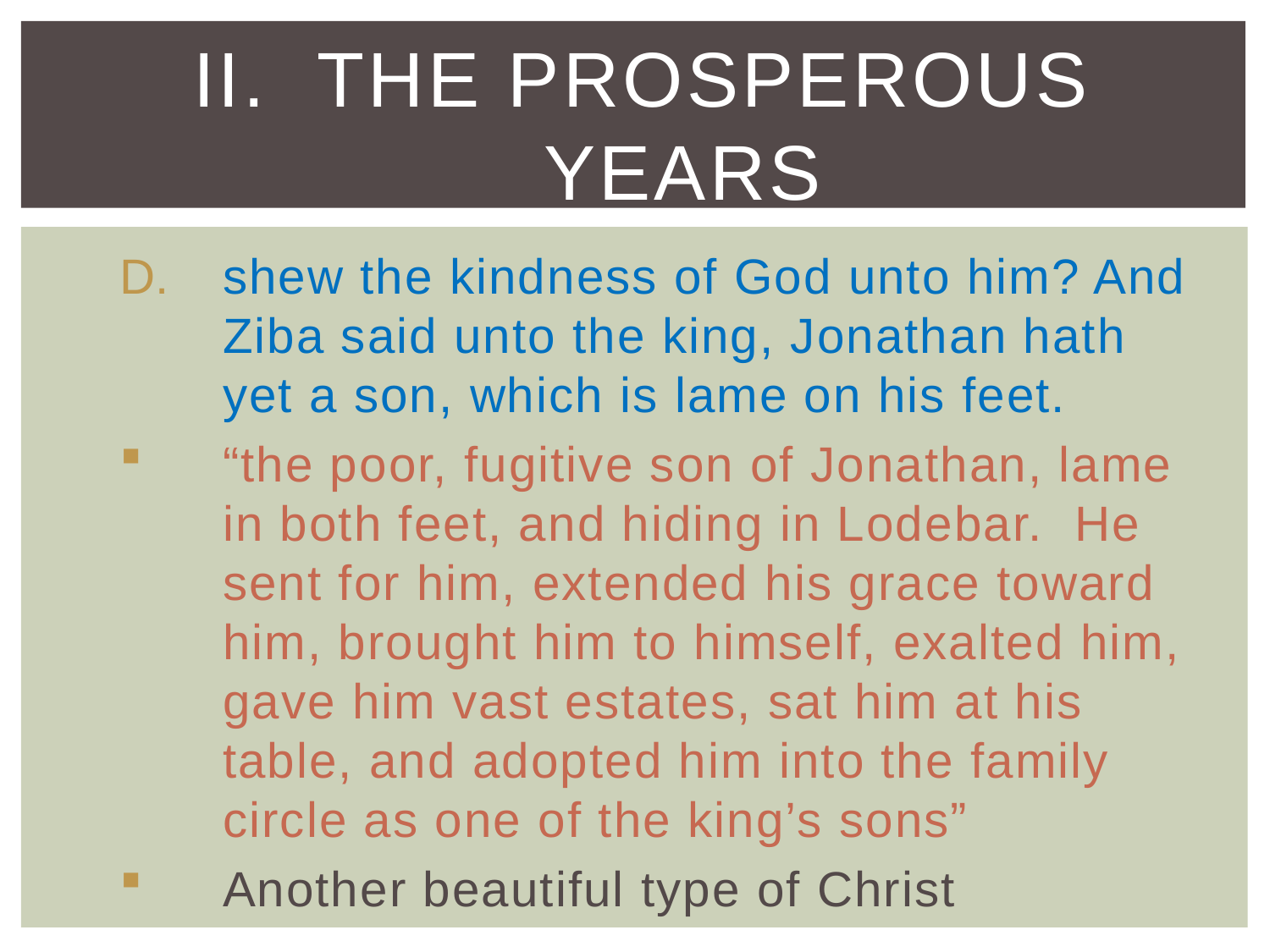

# II.  The Prosperous Years
shew the kindness of God unto him? And Ziba said unto the king, Jonathan hath yet a son, which is lame on his feet.
“the poor, fugitive son of Jonathan, lame in both feet, and hiding in Lodebar.  He sent for him, extended his grace toward him, brought him to himself, exalted him, gave him vast estates, sat him at his table, and adopted him into the family circle as one of the king’s sons”
Another beautiful type of Christ